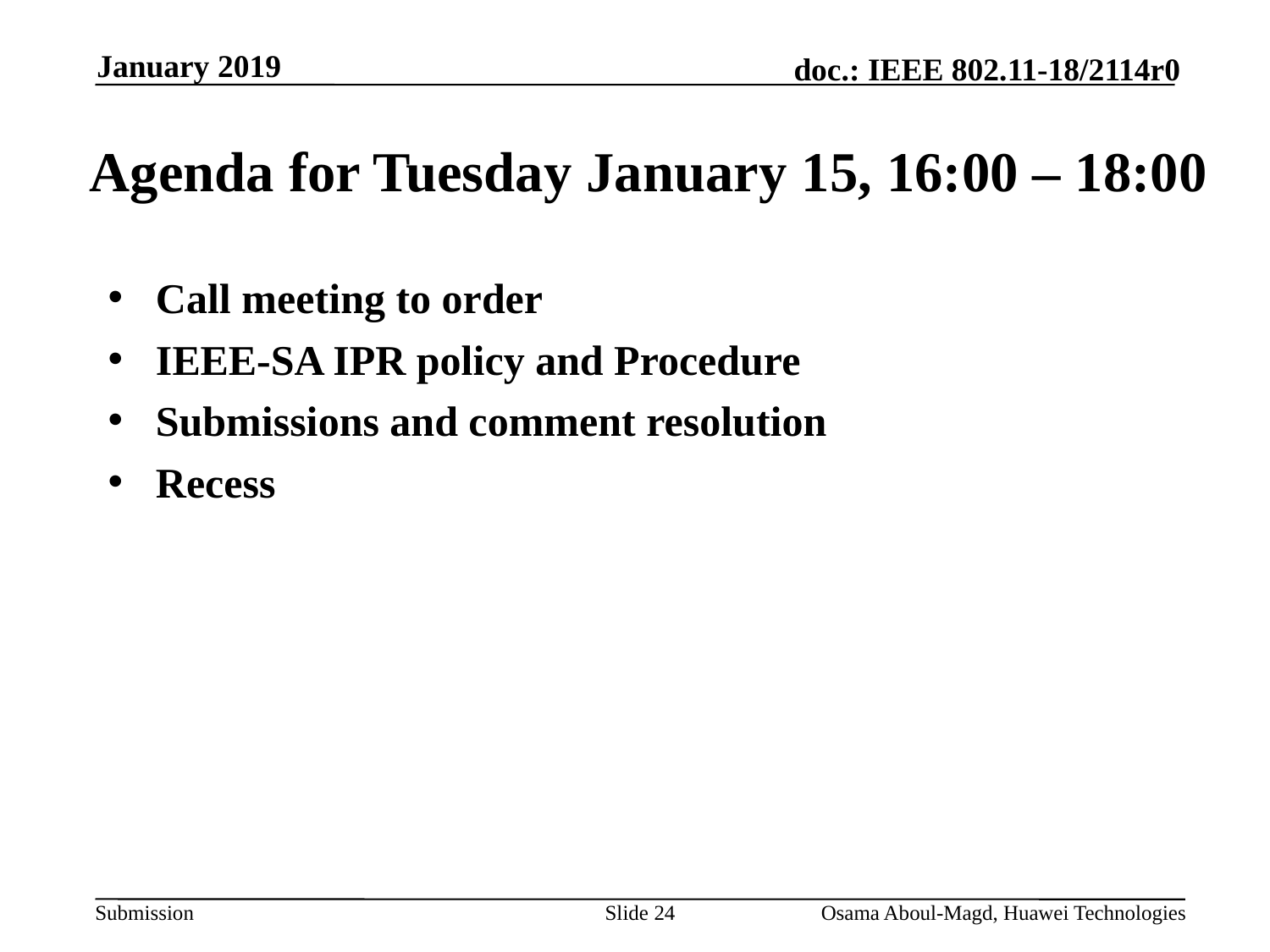

January 2019
# Agenda for Tuesday January 15, 16:00 – 18:00
Call meeting to order
IEEE-SA IPR policy and Procedure
Submissions and comment resolution
Recess

Slide 24
Osama Aboul-Magd, Huawei Technologies